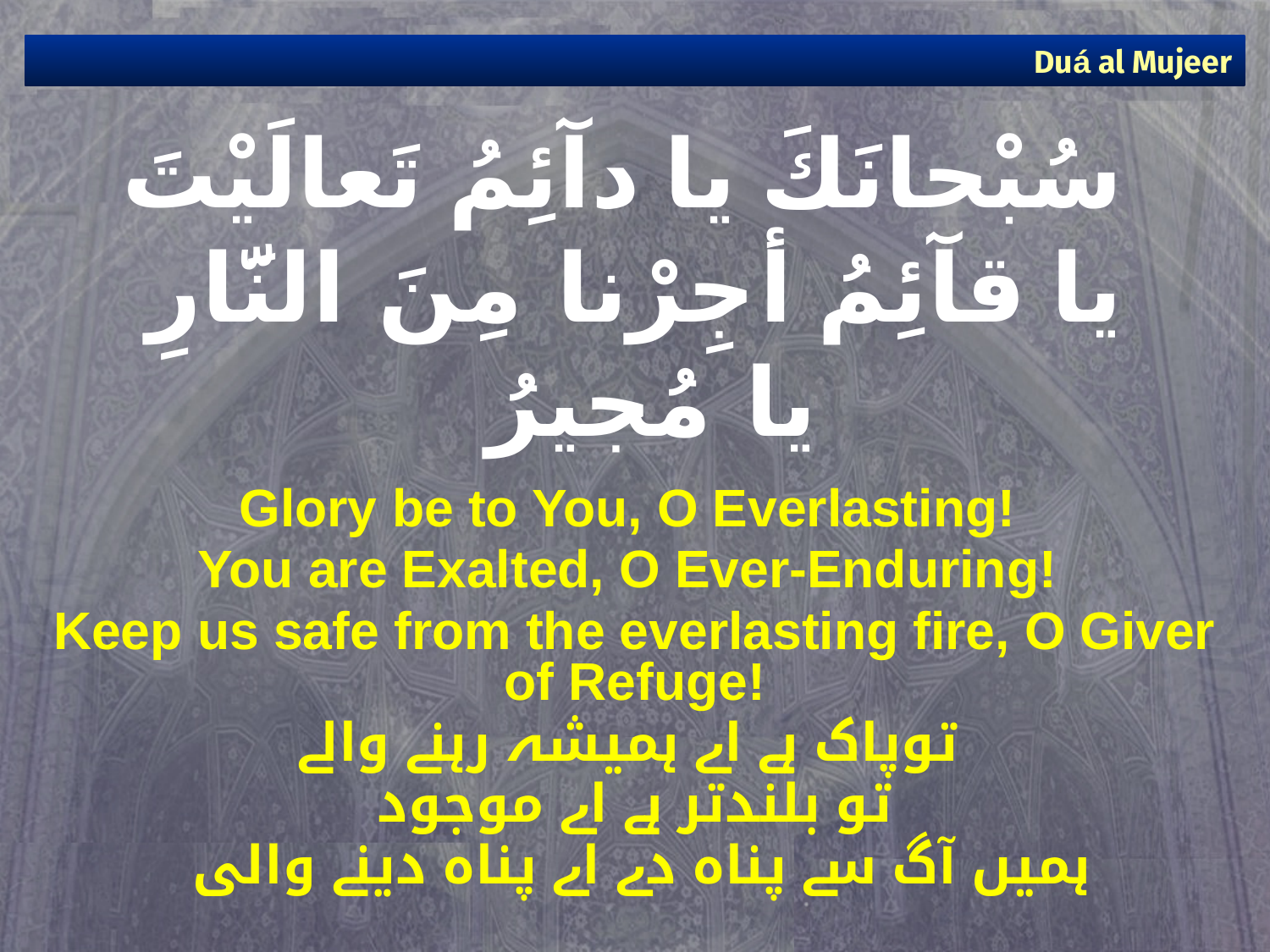

Duá al Mujeer
# سُبْحانَكَ يا دآئِمُ تَعالَيْتَ يا قآئِمُ أجِرْنا مِنَ النَّارِ يا مُجيرُ
Glory be to You, O Everlasting!
You are Exalted, O Ever-Enduring!
Keep us safe from the everlasting fire, O Giver of Refuge!
توپاک ہے اے ہمیشہ رہنے والے
تو بلندتر ہے اے موجود
 ہمیں آگ سے پناہ دے اے پناہ دینے والی